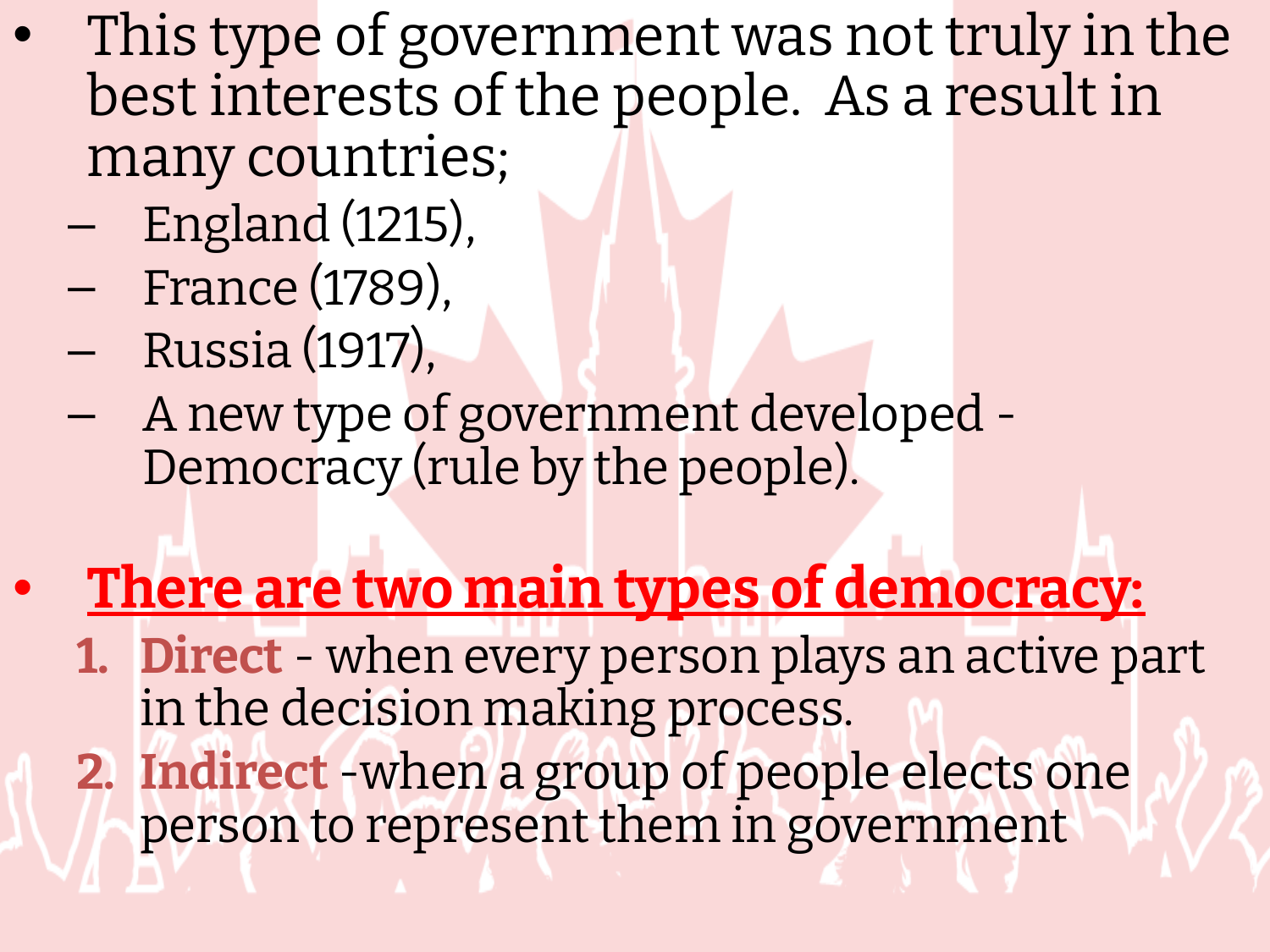

This type of government was not truly in the best interests of the people.  As a result in many countries;
England (1215),
France (1789),
Russia (1917),
A new type of government developed - Democracy (rule by the people).
There are two main types of democracy:
Direct - when every person plays an active part in the decision making process.
Indirect -when a group of people elects one person to represent them in government